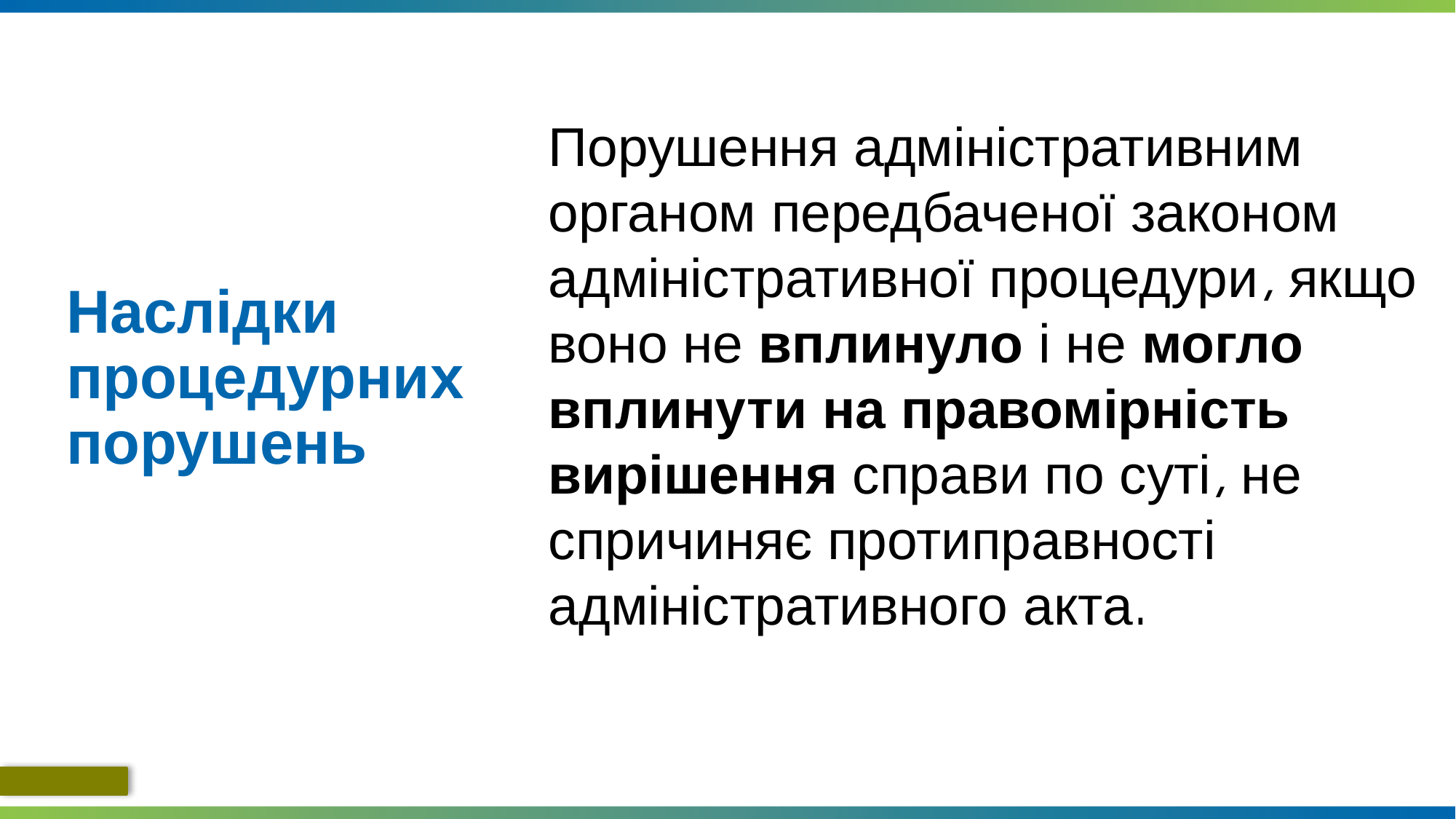

Порушення адміністративним органом передбаченої законом адміністративної процедури, якщо воно не вплинуло і не могло вплинути на правомірність вирішення справи по суті, не спричиняє протиправності адміністративного акта.
# Наслідки процедурних порушень